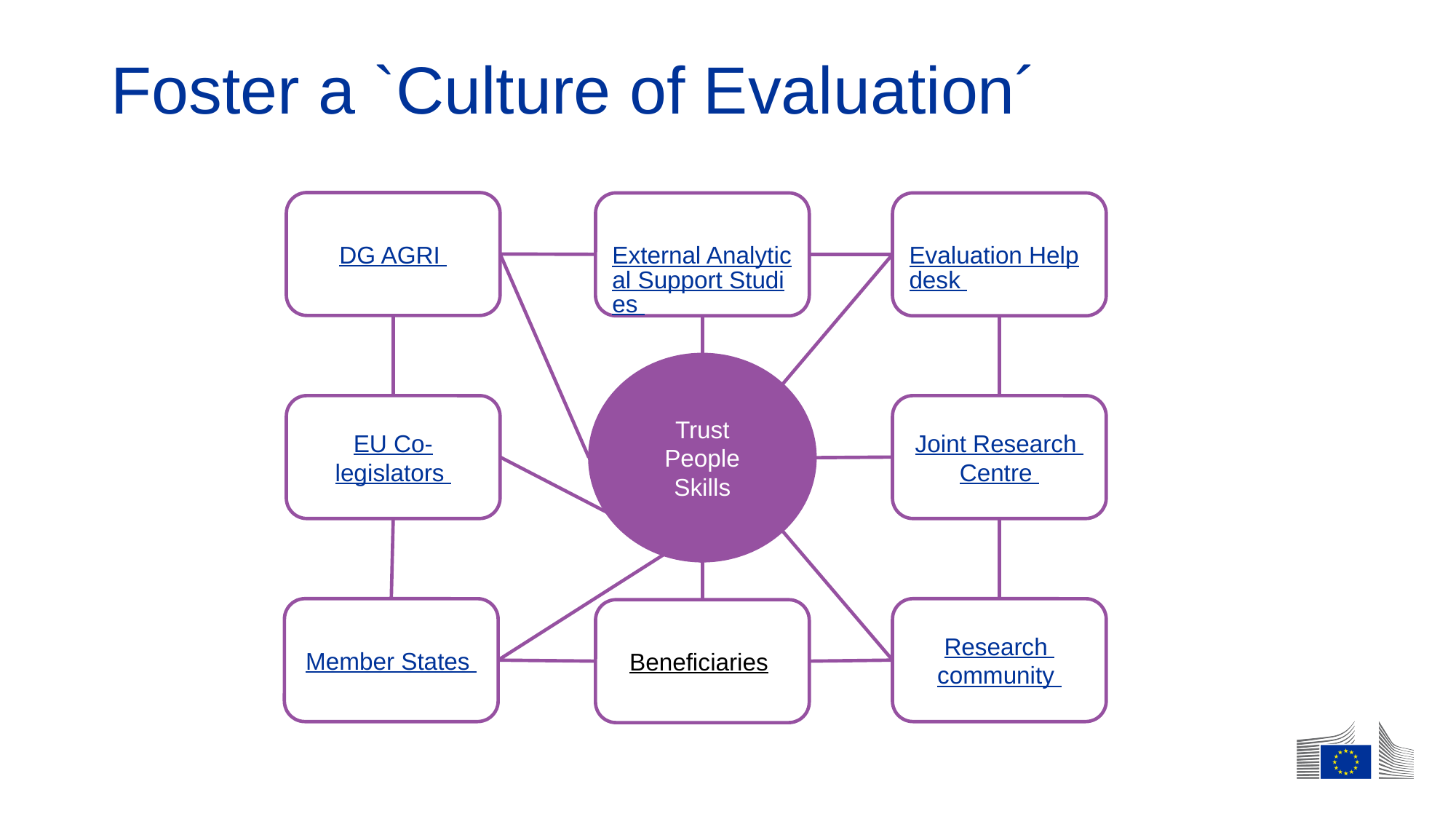

# Foster a `Culture of Evaluation´
DG AGRI
Evaluation Helpdesk
External Analytical Support Studies
Trust
People
Skills
Joint Research Centre
EU Co-legislators
Member States
Research community
Beneficiaries